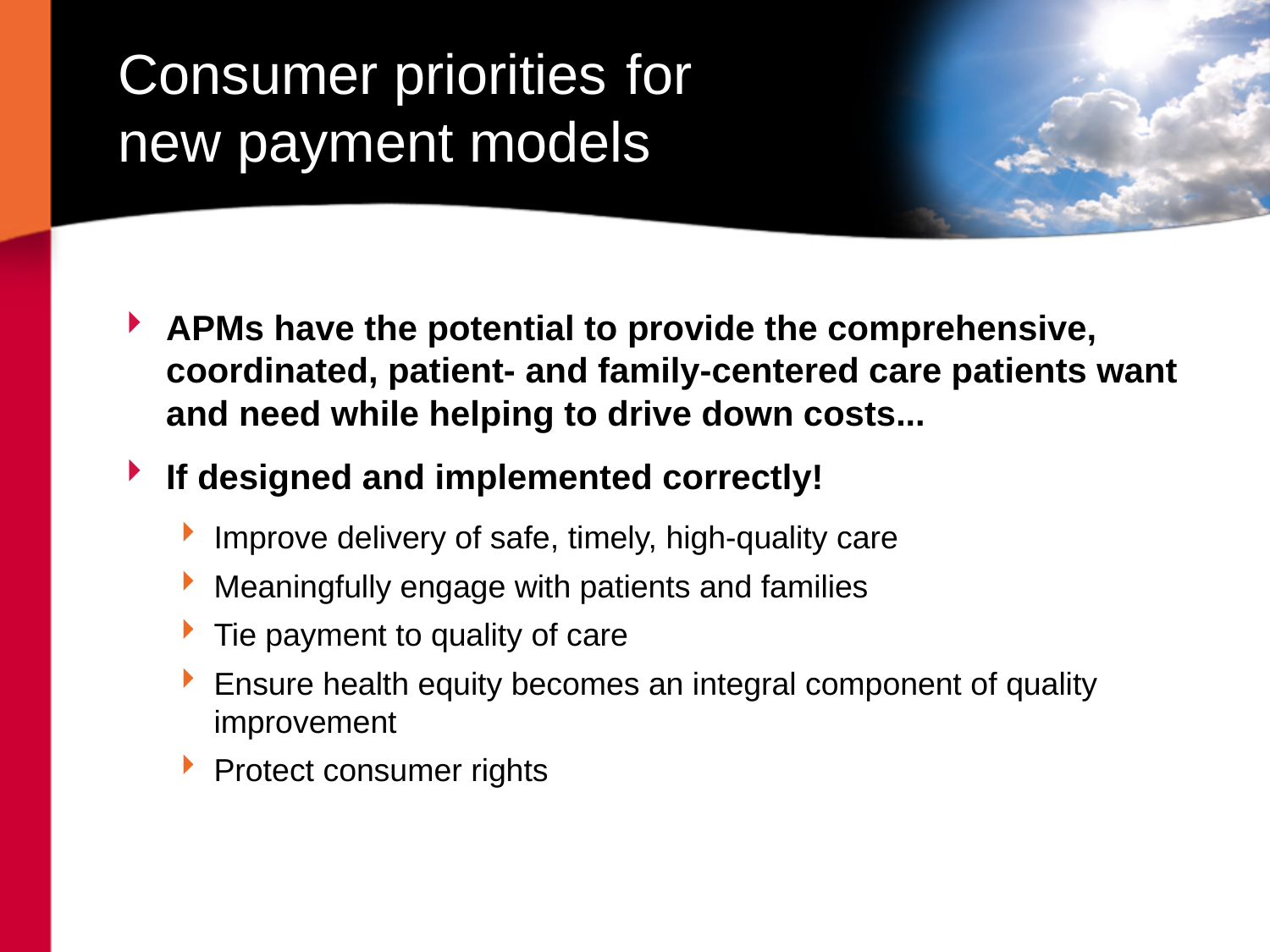

# Consumer priorities	for new payment models
APMs have the potential to provide the comprehensive, coordinated, patient- and family-centered care patients want and need while helping to drive down costs...
If designed and implemented correctly!
Improve delivery of safe, timely, high-quality care
Meaningfully engage with patients and families
Tie payment to quality of care
Ensure health equity becomes an integral component of quality improvement
Protect consumer rights

10